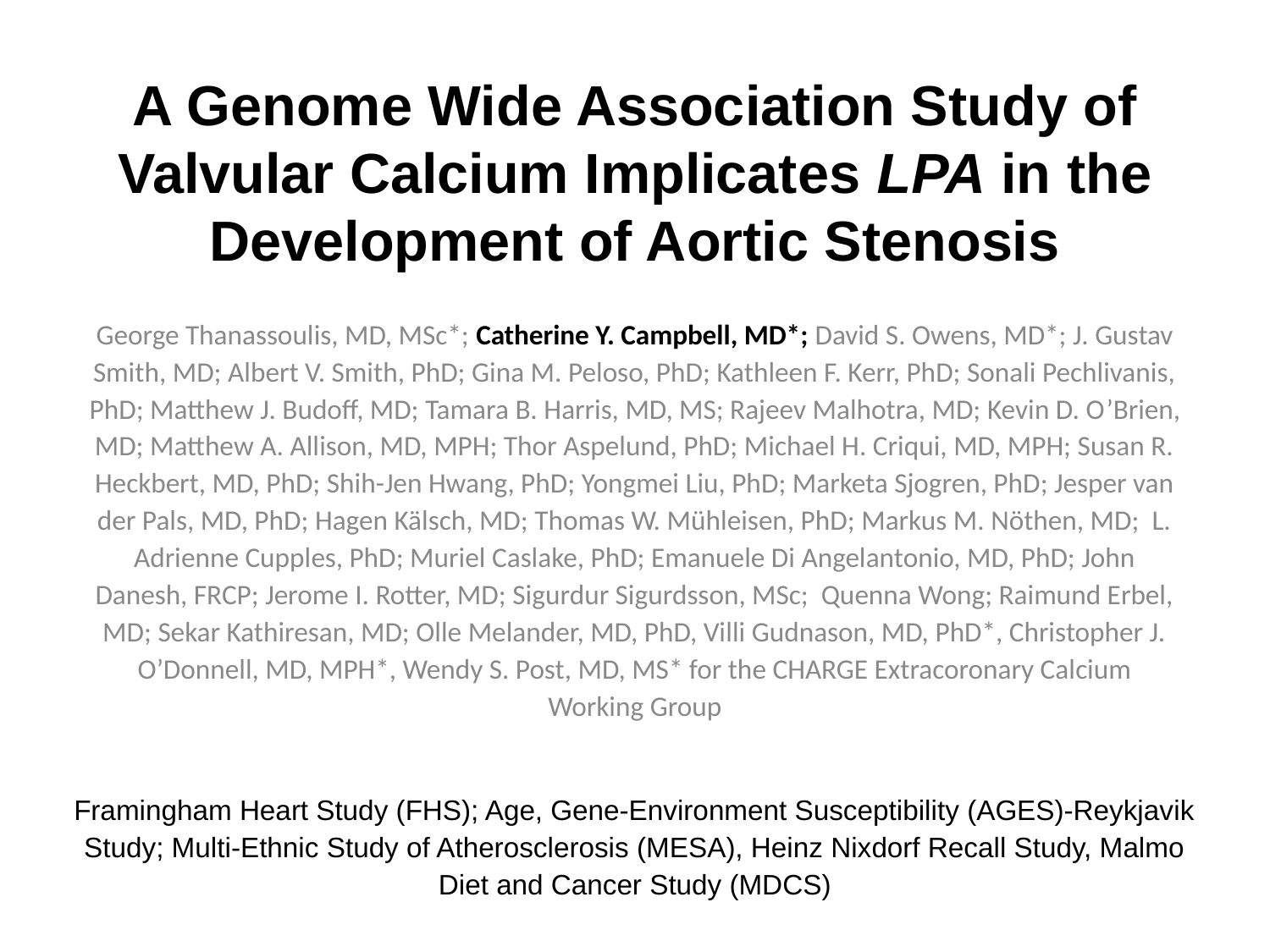

A Genome Wide Association Study of Valvular Calcium Implicates LPA in the Development of Aortic Stenosis
George Thanassoulis, MD, MSc*; Catherine Y. Campbell, MD*; David S. Owens, MD*; J. Gustav Smith, MD; Albert V. Smith, PhD; Gina M. Peloso, PhD; Kathleen F. Kerr, PhD; Sonali Pechlivanis, PhD; Matthew J. Budoff, MD; Tamara B. Harris, MD, MS; Rajeev Malhotra, MD; Kevin D. O’Brien, MD; Matthew A. Allison, MD, MPH; Thor Aspelund, PhD; Michael H. Criqui, MD, MPH; Susan R. Heckbert, MD, PhD; Shih-Jen Hwang, PhD; Yongmei Liu, PhD; Marketa Sjogren, PhD; Jesper van der Pals, MD, PhD; Hagen Kälsch, MD; Thomas W. Mühleisen, PhD; Markus M. Nöthen, MD;  L. Adrienne Cupples, PhD; Muriel Caslake, PhD; Emanuele Di Angelantonio, MD, PhD; John Danesh, FRCP; Jerome I. Rotter, MD; Sigurdur Sigurdsson, MSc;  Quenna Wong; Raimund Erbel, MD; Sekar Kathiresan, MD; Olle Melander, MD, PhD, Villi Gudnason, MD, PhD*, Christopher J. O’Donnell, MD, MPH*, Wendy S. Post, MD, MS* for the CHARGE Extracoronary Calcium Working Group
Framingham Heart Study (FHS); Age, Gene-Environment Susceptibility (AGES)-Reykjavik Study; Multi-Ethnic Study of Atherosclerosis (MESA), Heinz Nixdorf Recall Study, Malmo Diet and Cancer Study (MDCS)